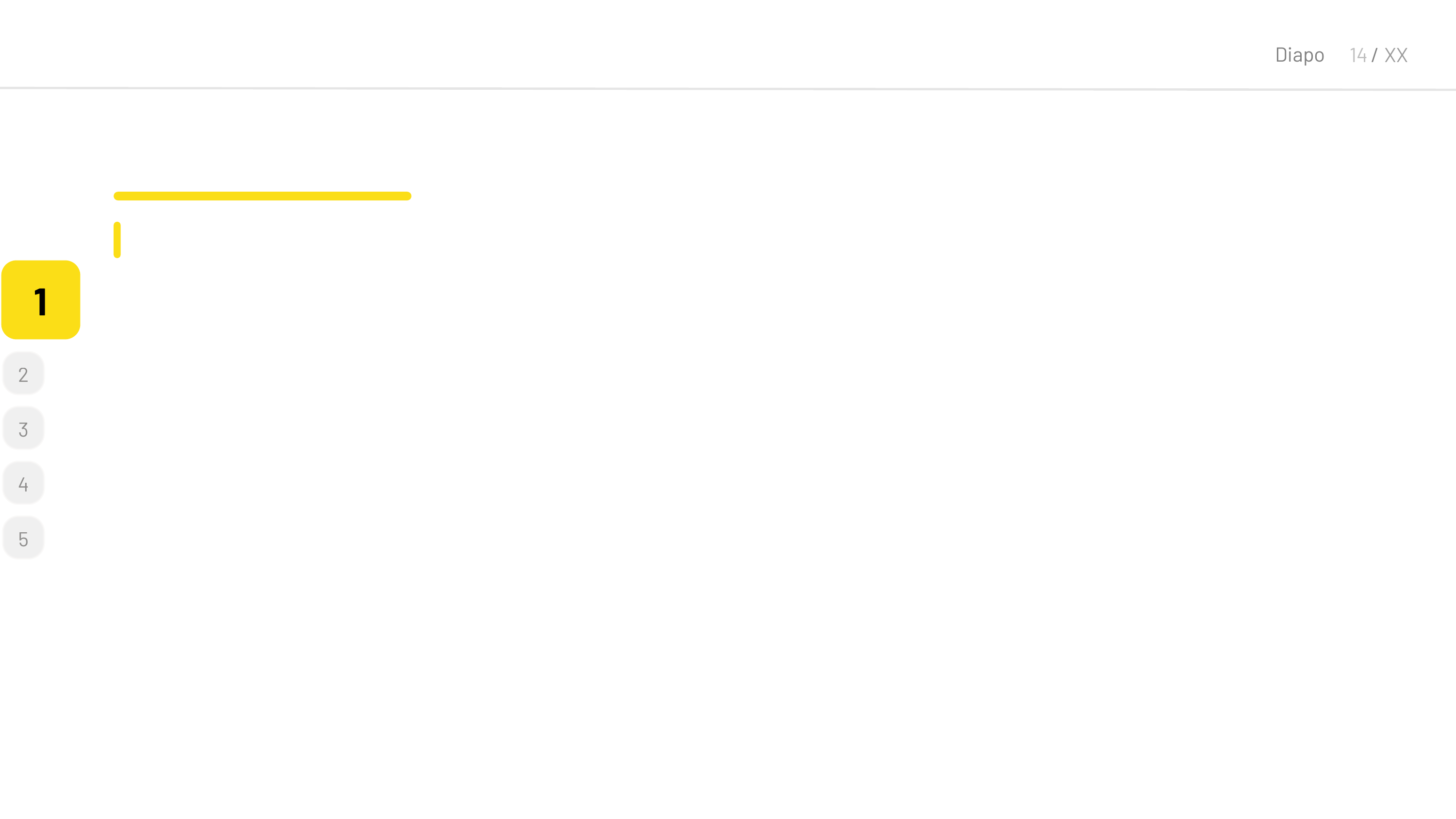

14
XX
#

1

2

3

4

5